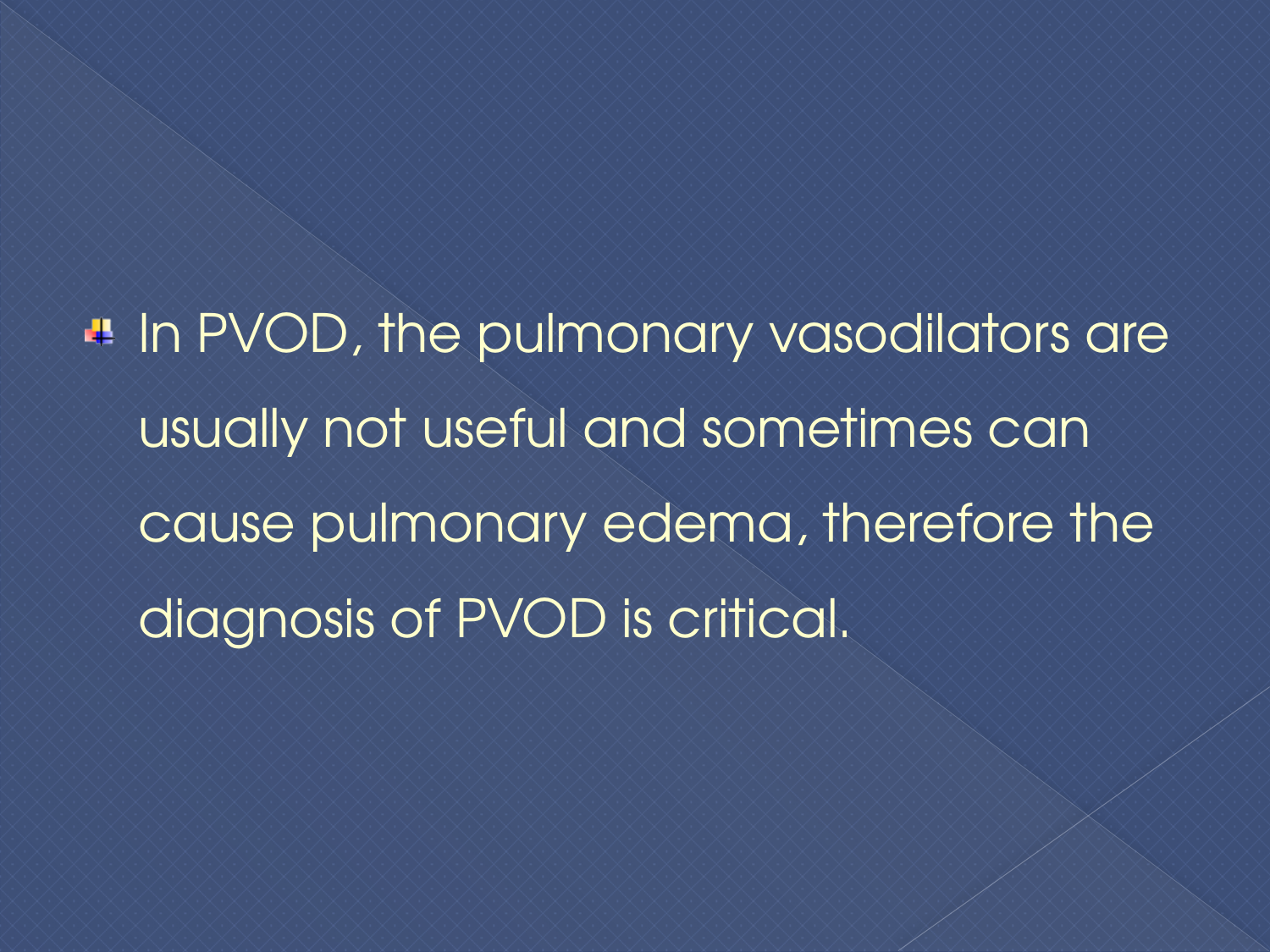

#
In PVOD, the pulmonary vasodilators are usually not useful and sometimes can cause pulmonary edema, therefore the diagnosis of PVOD is critical.